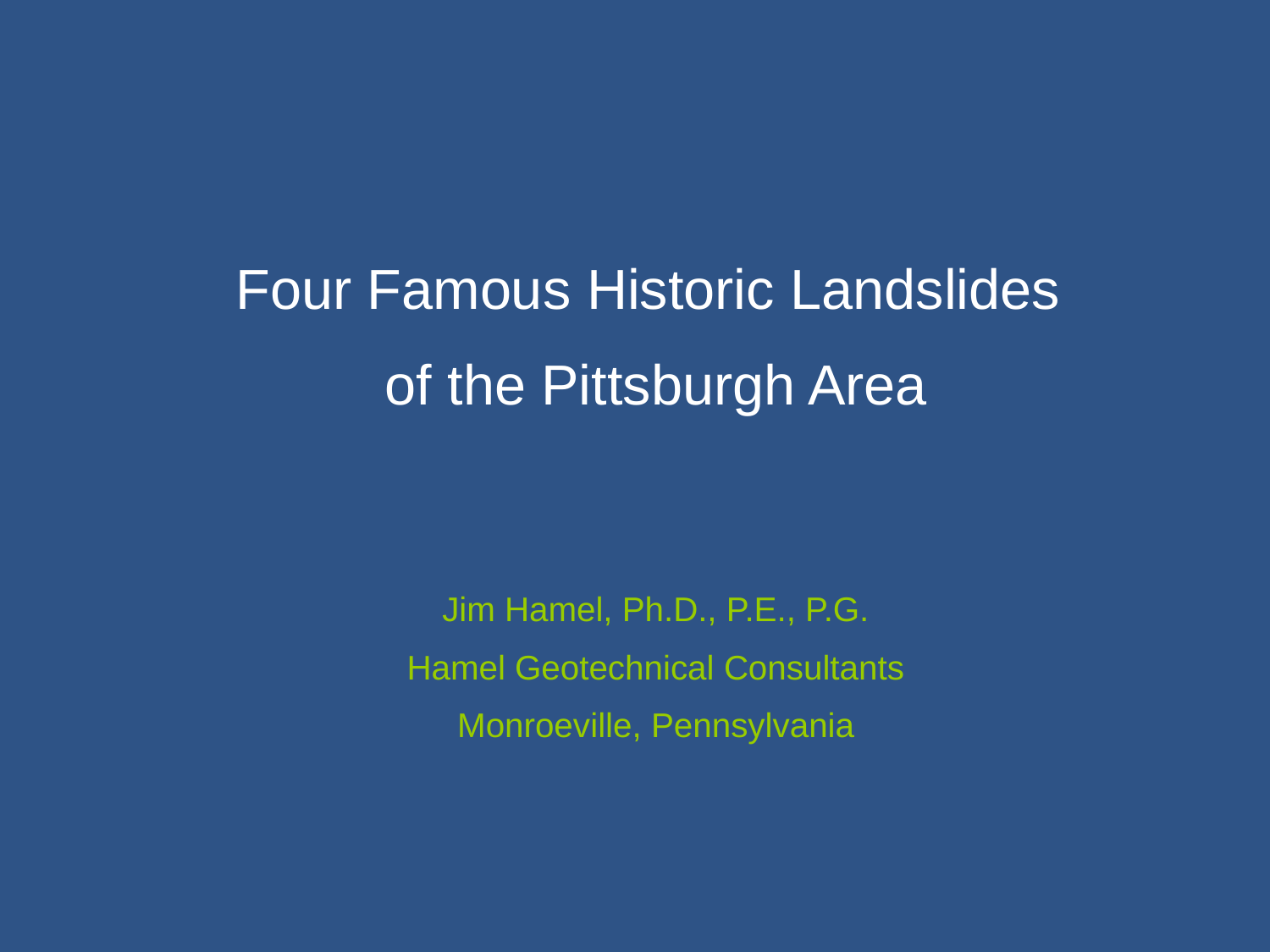

Four Famous Historic Landslides
of the Pittsburgh Area

Jim Hamel, Ph.D., P.E., P.G.
Hamel Geotechnical Consultants
Monroeville, Pennsylvania